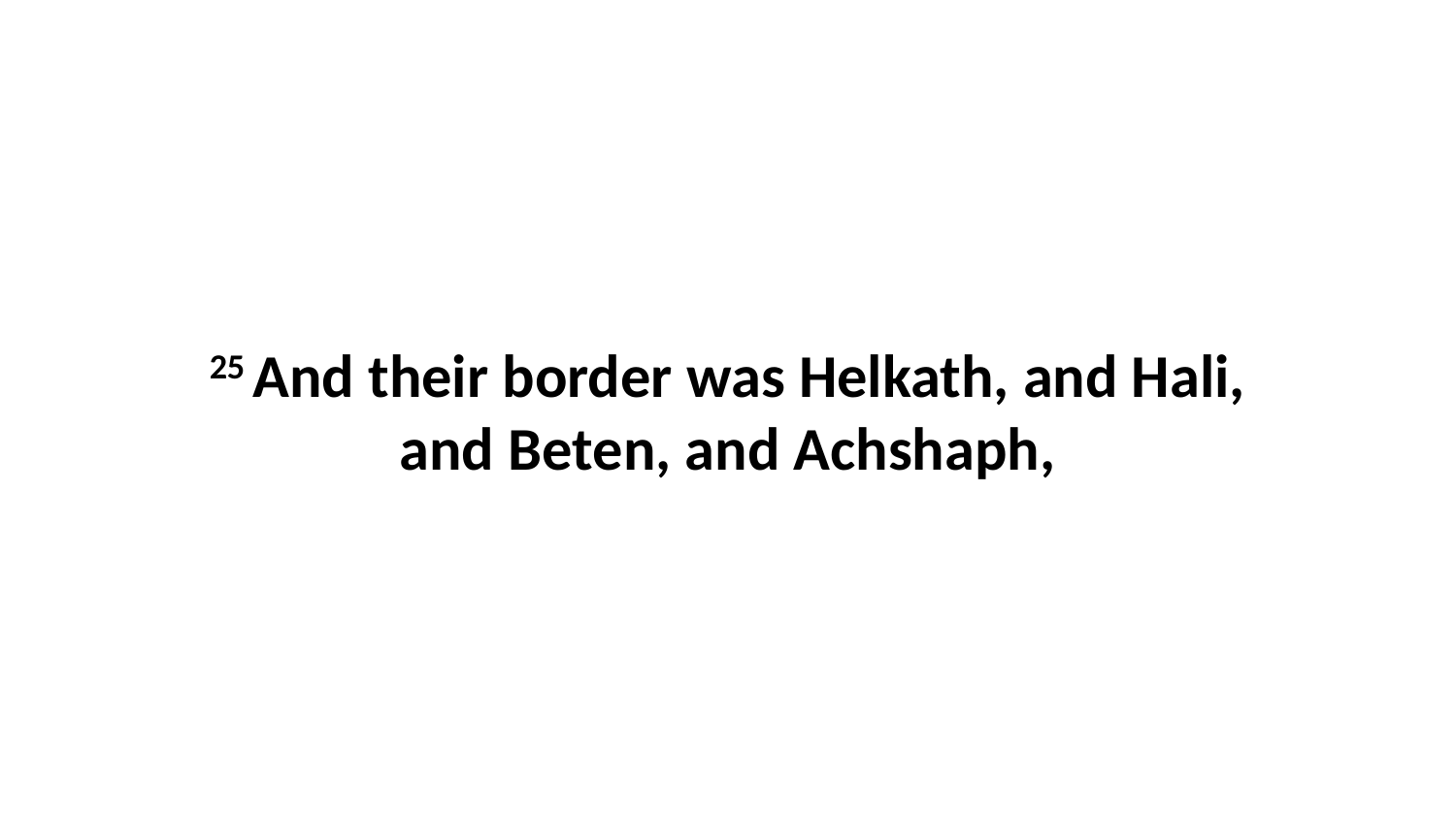

25 And their border was Helkath, and Hali, and Beten, and Achshaph,